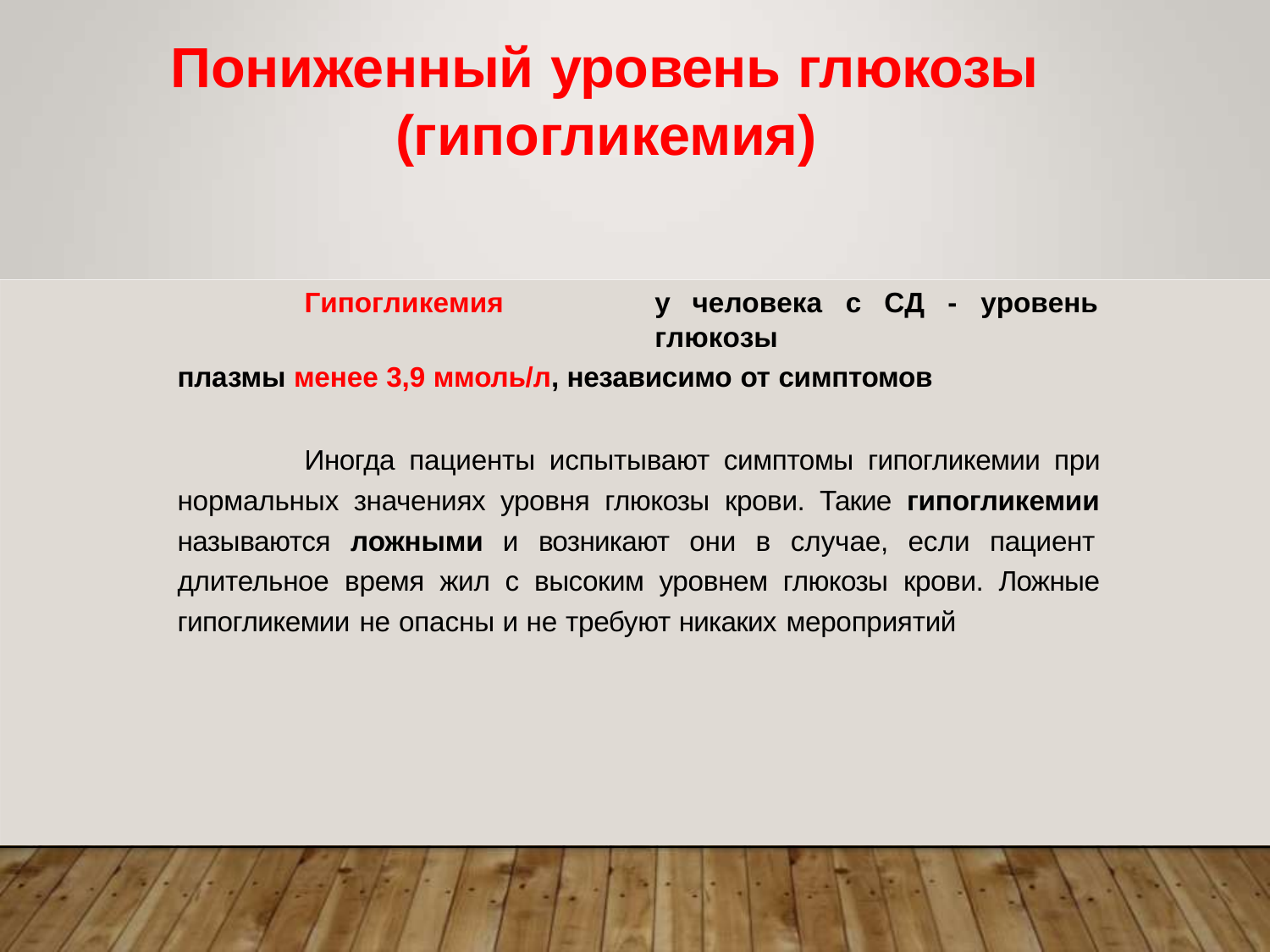

# Пониженный уровень глюкозы  (гипогликемия)
Гипогликемия	у	человека	с	СД	-	уровень	глюкозы
плазмы менее 3,9 ммоль/л, независимо от симптомов

Иногда пациенты испытывают симптомы гипогликемии при  нормальных значениях уровня глюкозы крови. Такие гипогликемии  называются ложными и возникают они в случае, если пациент  длительное время жил с высоким уровнем глюкозы крови. Ложные  гипогликемии не опасны и не требуют никаких мероприятий